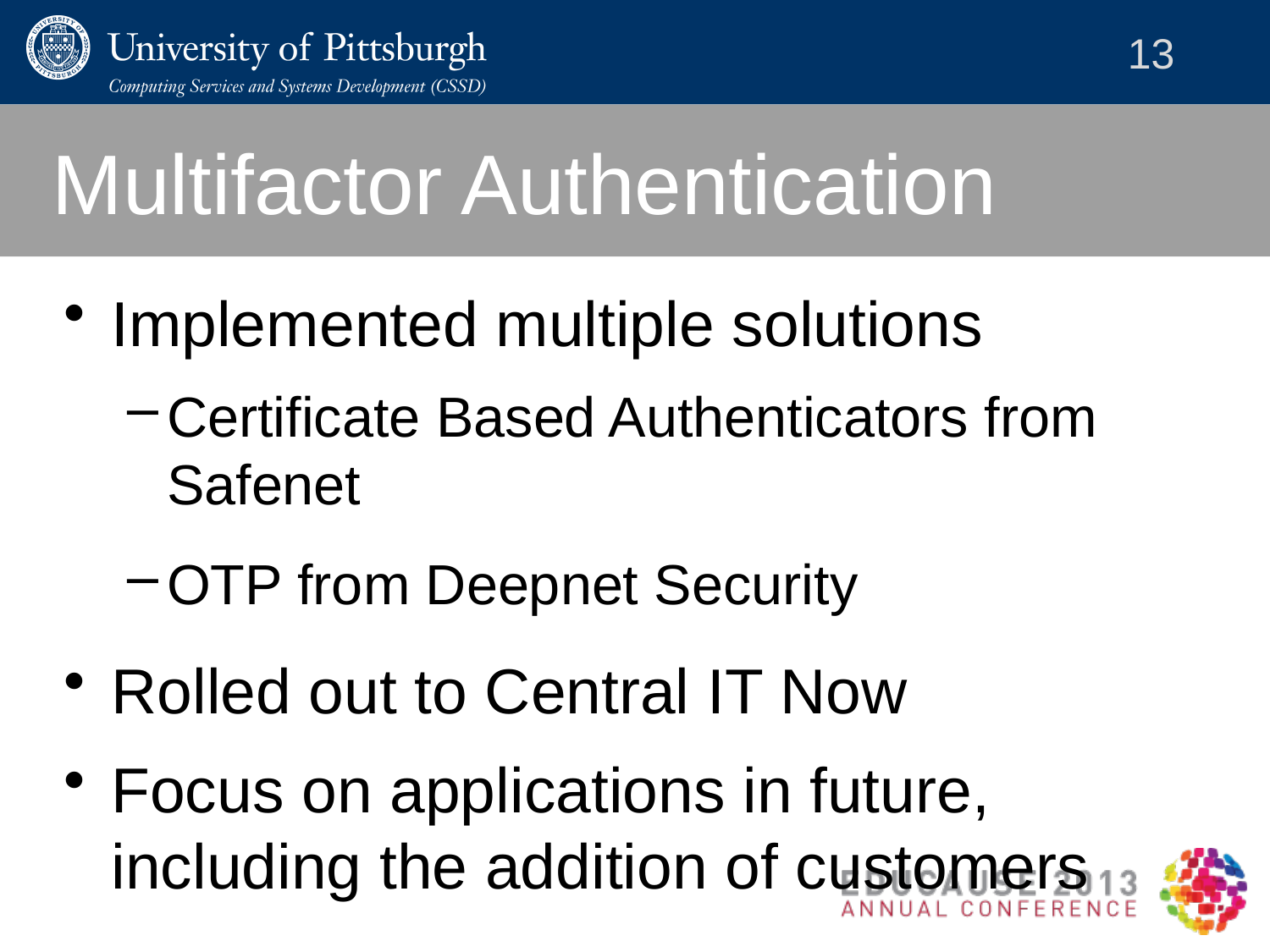

# Multifactor Authentication
Implemented multiple solutions
Certificate Based Authenticators from Safenet
OTP from Deepnet Security
Rolled out to Central IT Now
Focus on applications in future, including the addition of customers